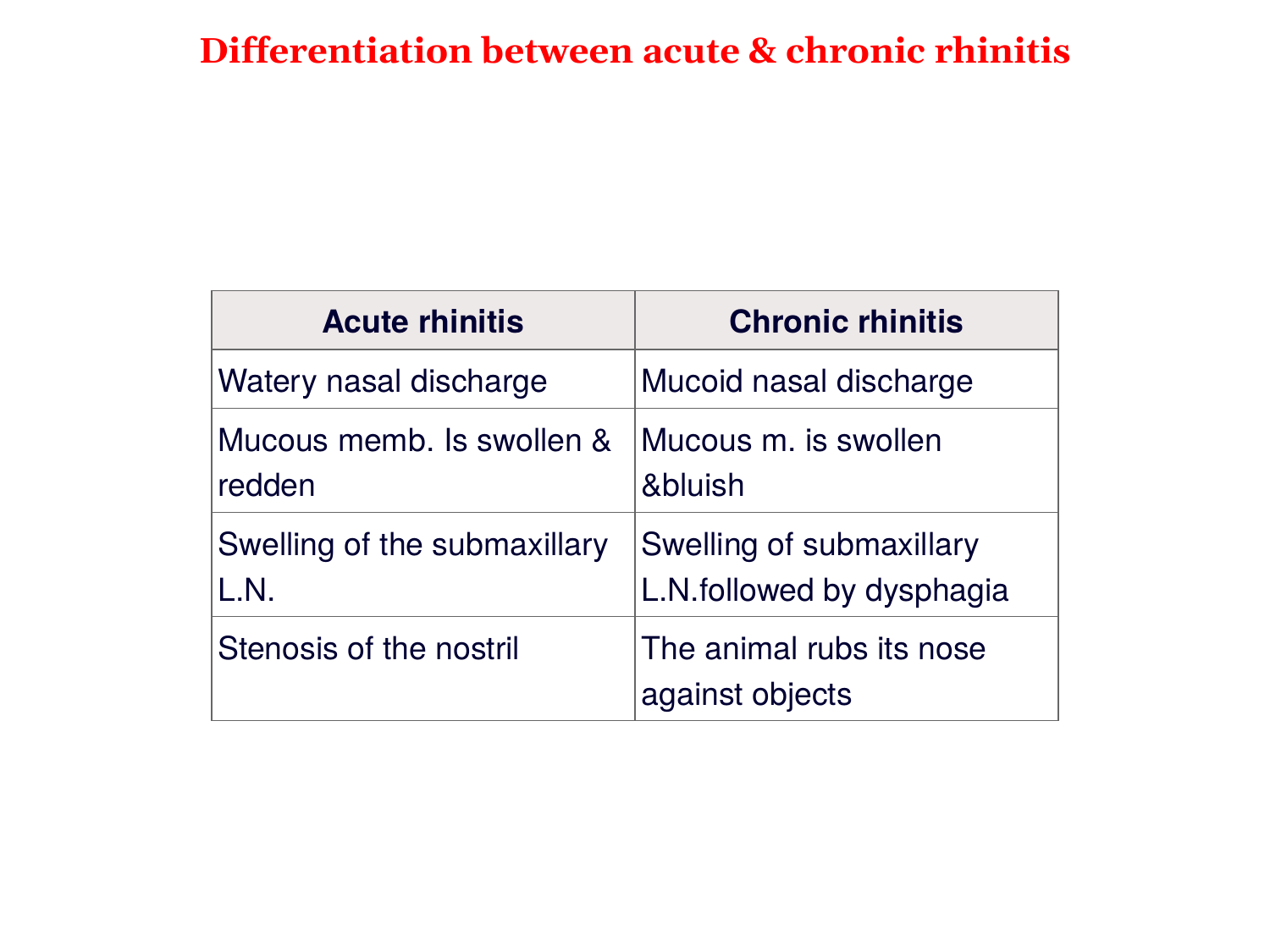

Differentiation between acute & chronic rhinitis

| Acute rhinitis | Chronic rhinitis |
| --- | --- |
| Watery nasal discharge | Mucoid nasal discharge |
| Mucous memb. Is swollen & redden | Mucous m. is swollen &bluish |
| Swelling of the submaxillary L.N. | Swelling of submaxillary L.N.followed by dysphagia |
| Stenosis of the nostril | The animal rubs its nose against objects |